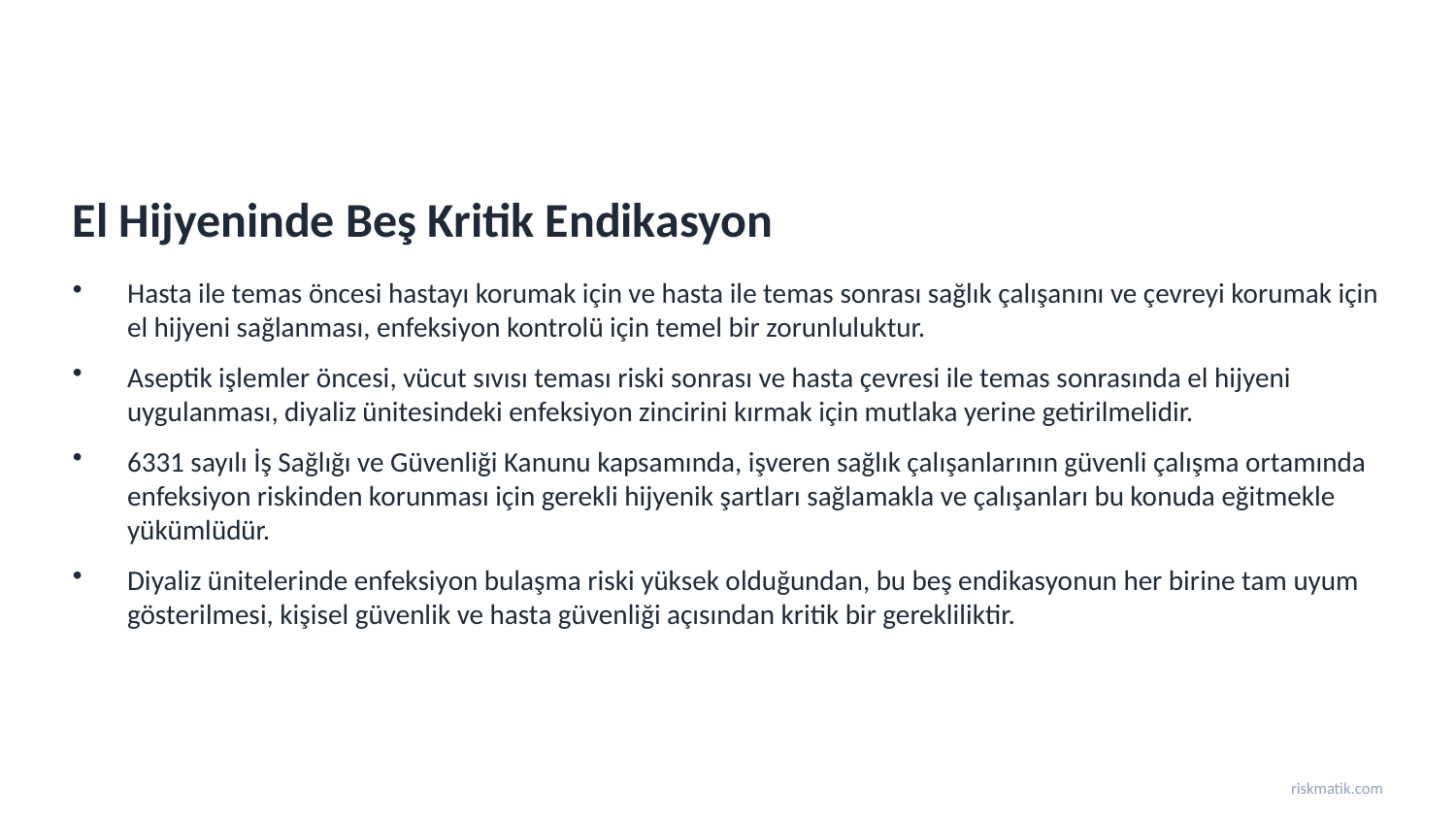

El Hijyeninde Beş Kritik Endikasyon
Hasta ile temas öncesi hastayı korumak için ve hasta ile temas sonrası sağlık çalışanını ve çevreyi korumak için el hijyeni sağlanması, enfeksiyon kontrolü için temel bir zorunluluktur.
Aseptik işlemler öncesi, vücut sıvısı teması riski sonrası ve hasta çevresi ile temas sonrasında el hijyeni uygulanması, diyaliz ünitesindeki enfeksiyon zincirini kırmak için mutlaka yerine getirilmelidir.
6331 sayılı İş Sağlığı ve Güvenliği Kanunu kapsamında, işveren sağlık çalışanlarının güvenli çalışma ortamında enfeksiyon riskinden korunması için gerekli hijyenik şartları sağlamakla ve çalışanları bu konuda eğitmekle yükümlüdür.
Diyaliz ünitelerinde enfeksiyon bulaşma riski yüksek olduğundan, bu beş endikasyonun her birine tam uyum gösterilmesi, kişisel güvenlik ve hasta güvenliği açısından kritik bir gerekliliktir.
riskmatik.com